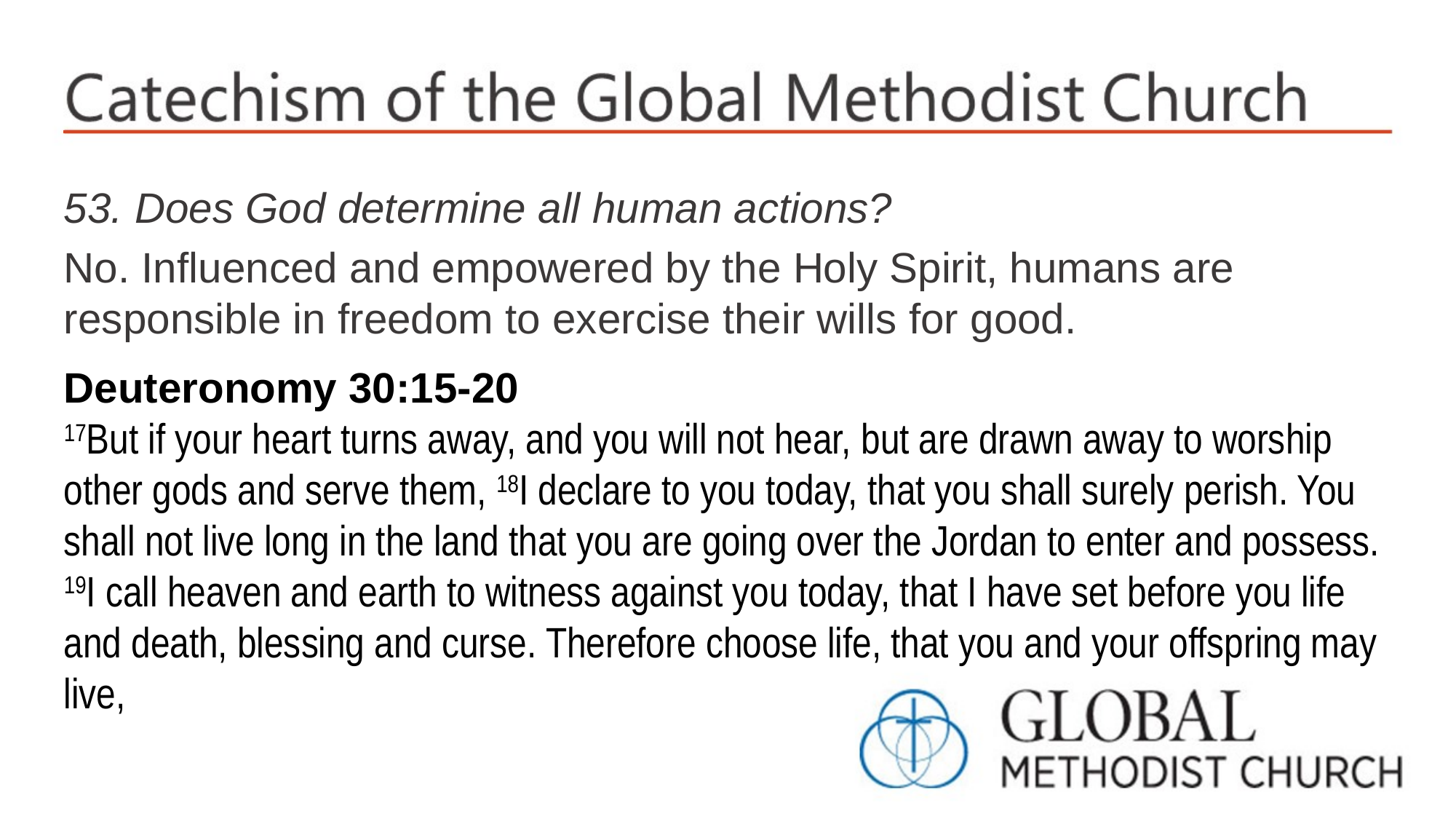

53. Does God determine all human actions?
No. Influenced and empowered by the Holy Spirit, humans are responsible in freedom to exercise their wills for good.
Deuteronomy 30:15-20
17But if your heart turns away, and you will not hear, but are drawn away to worship other gods and serve them, 18I declare to you today, that you shall surely perish. You shall not live long in the land that you are going over the Jordan to enter and possess. 19I call heaven and earth to witness against you today, that I have set before you life and death, blessing and curse. Therefore choose life, that you and your offspring may live,